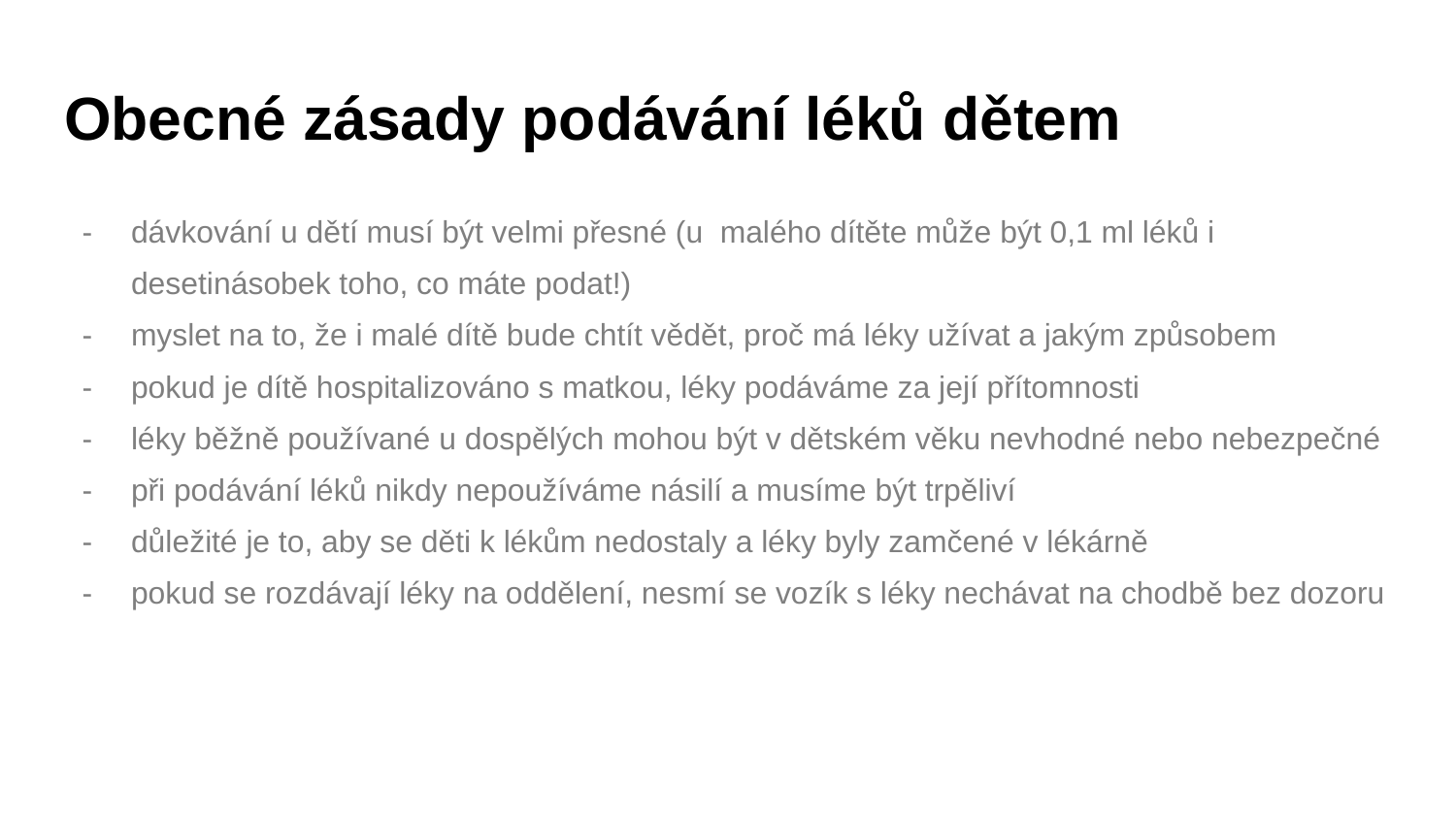

# Obecné zásady podávání léků dětem
dávkování u dětí musí být velmi přesné (u  malého dítěte může být 0,1 ml léků i desetinásobek toho, co máte podat!)
myslet na to, že i malé dítě bude chtít vědět, proč má léky užívat a jakým způsobem
pokud je dítě hospitalizováno s matkou, léky podáváme za její přítomnosti
léky běžně používané u dospělých mohou být v dětském věku nevhodné nebo nebezpečné
při podávání léků nikdy nepoužíváme násilí a musíme být trpěliví
důležité je to, aby se děti k lékům nedostaly a léky byly zamčené v lékárně
pokud se rozdávají léky na oddělení, nesmí se vozík s léky nechávat na chodbě bez dozoru